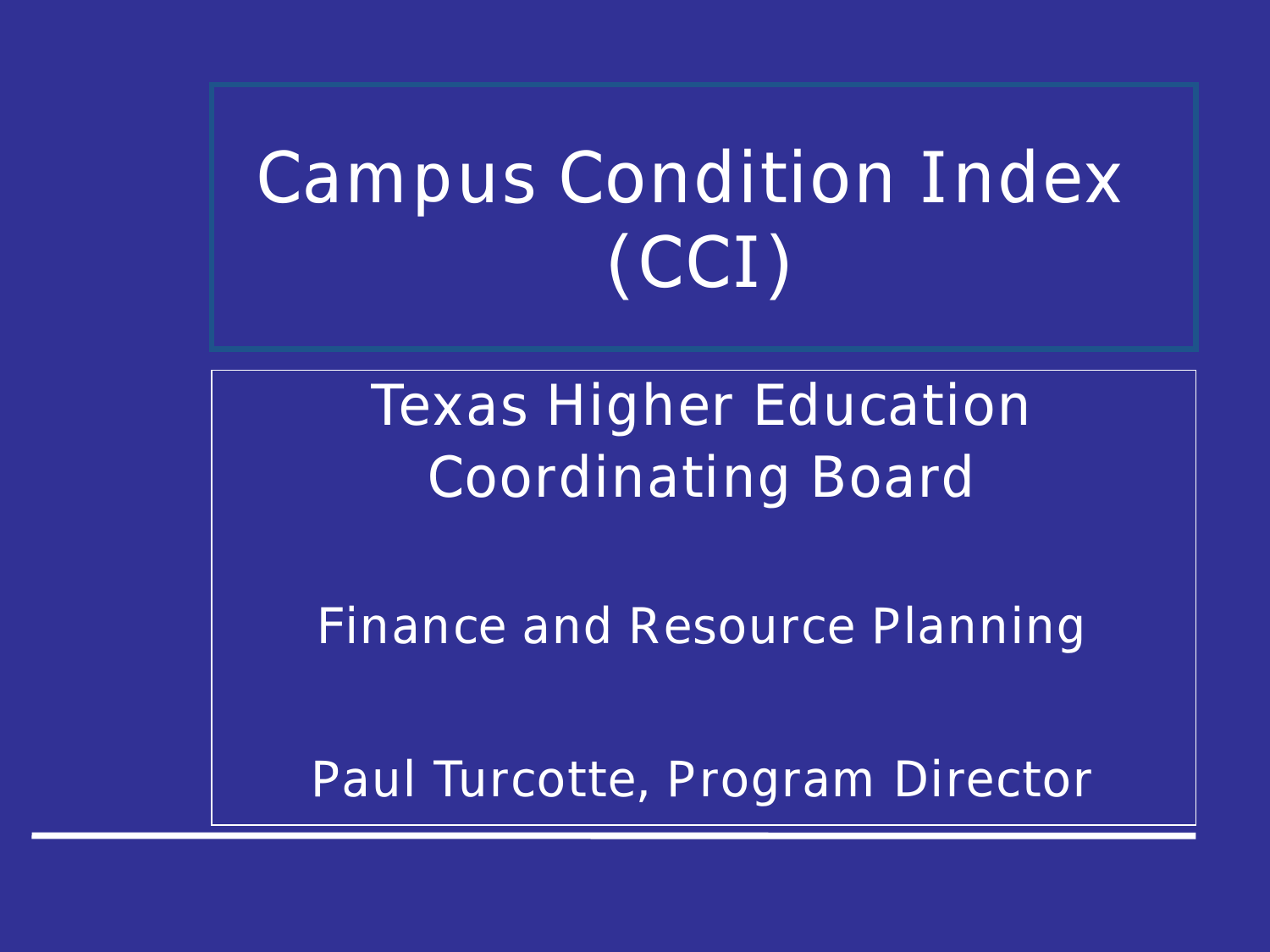

# Campus Condition Index (CCI)
Texas Higher Education
Coordinating Board

Finance and Resource Planning

Paul Turcotte, Program Director